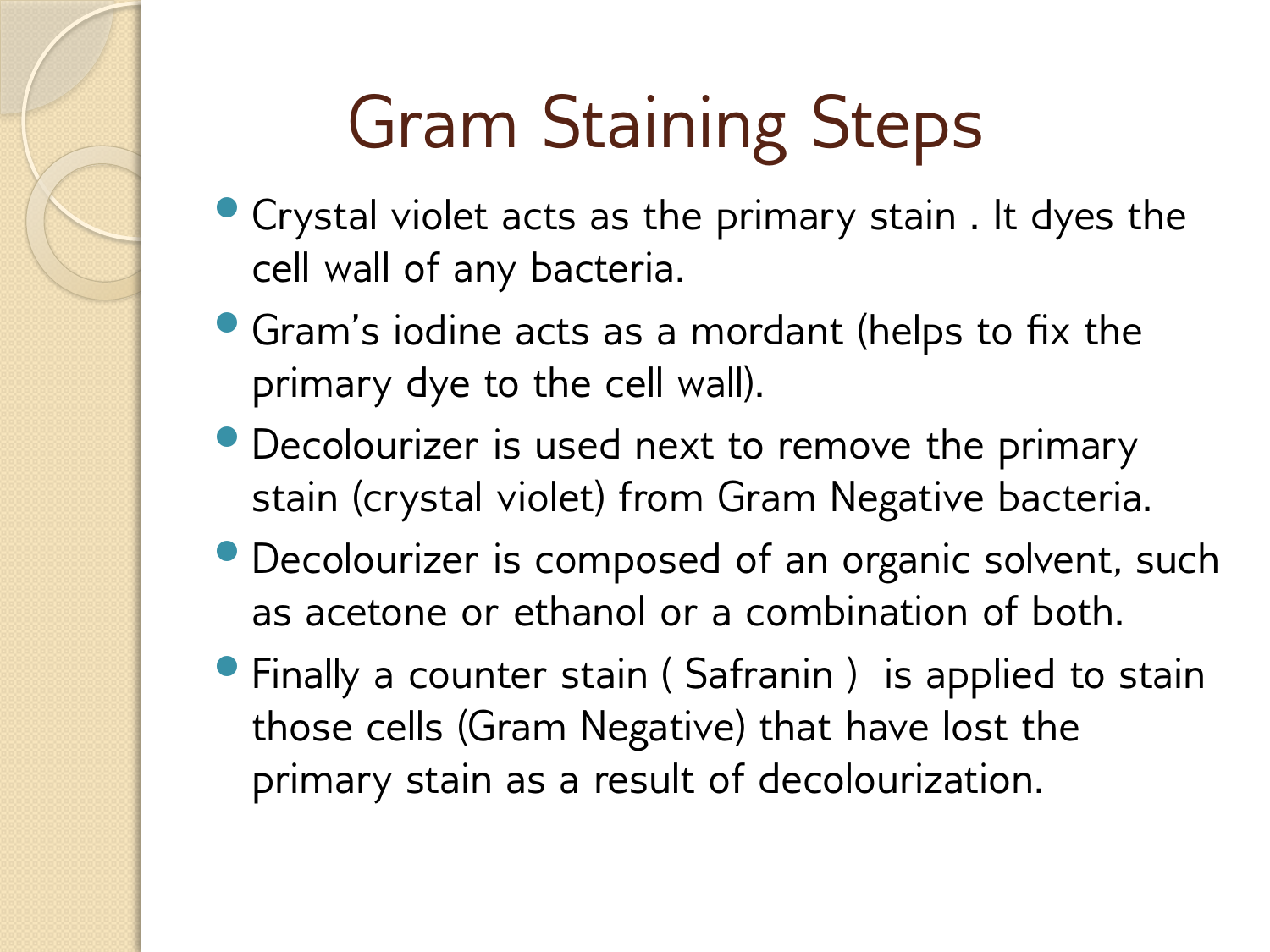

# Gram Staining Steps
Crystal violet acts as the primary stain . It dyes the cell wall of any bacteria.
Gram’s iodine acts as a mordant (helps to fix the primary dye to the cell wall).
Decolourizer is used next to remove the primary stain (crystal violet) from Gram Negative bacteria.
Decolourizer is composed of an organic solvent, such as acetone or ethanol or a combination of both.
Finally a counter stain ( Safranin )  is applied to stain those cells (Gram Negative) that have lost the primary stain as a result of decolourization.